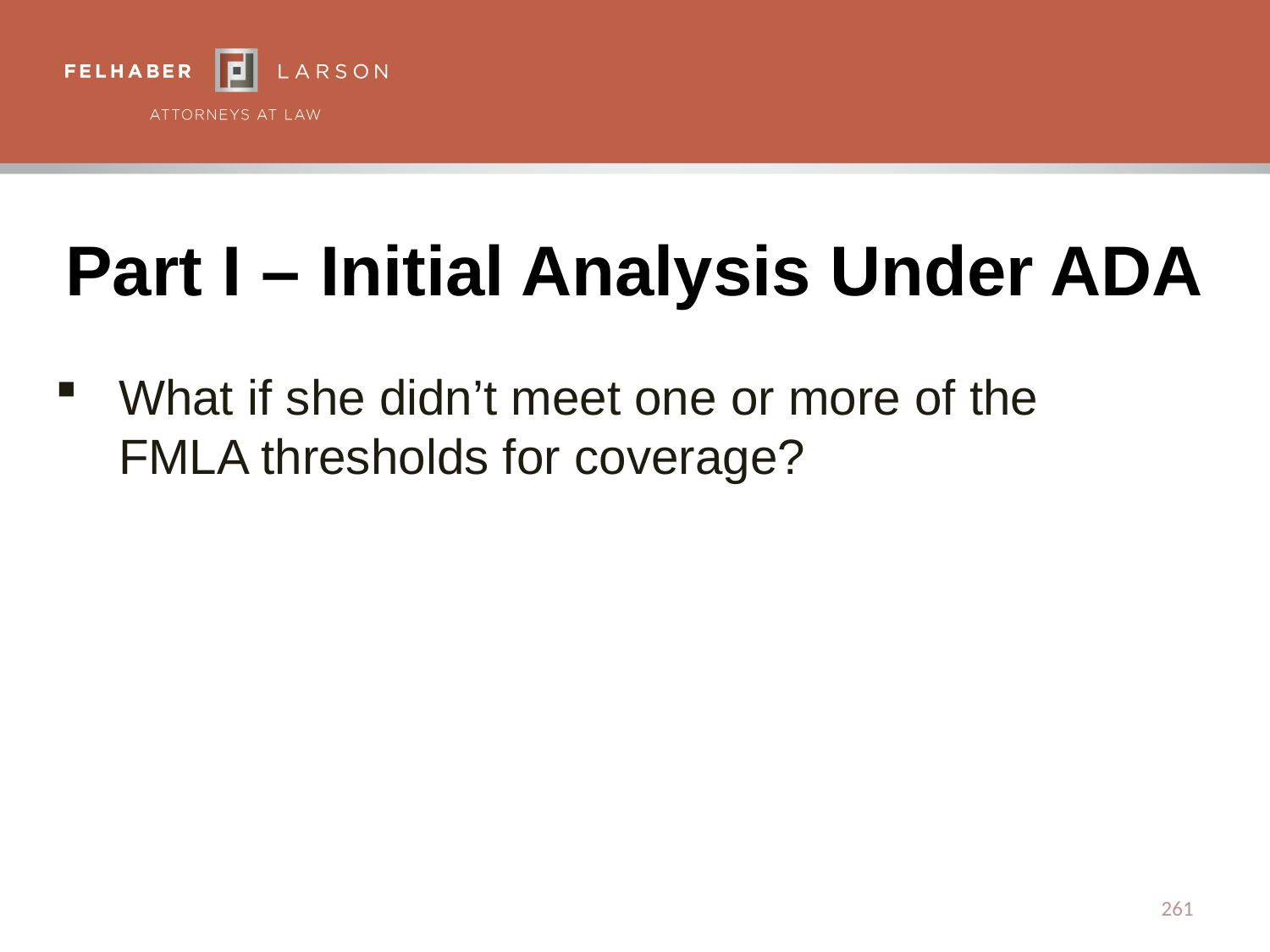

# Part I – Initial Analysis Under ADA
What if she didn’t meet one or more of the FMLA thresholds for coverage?

261